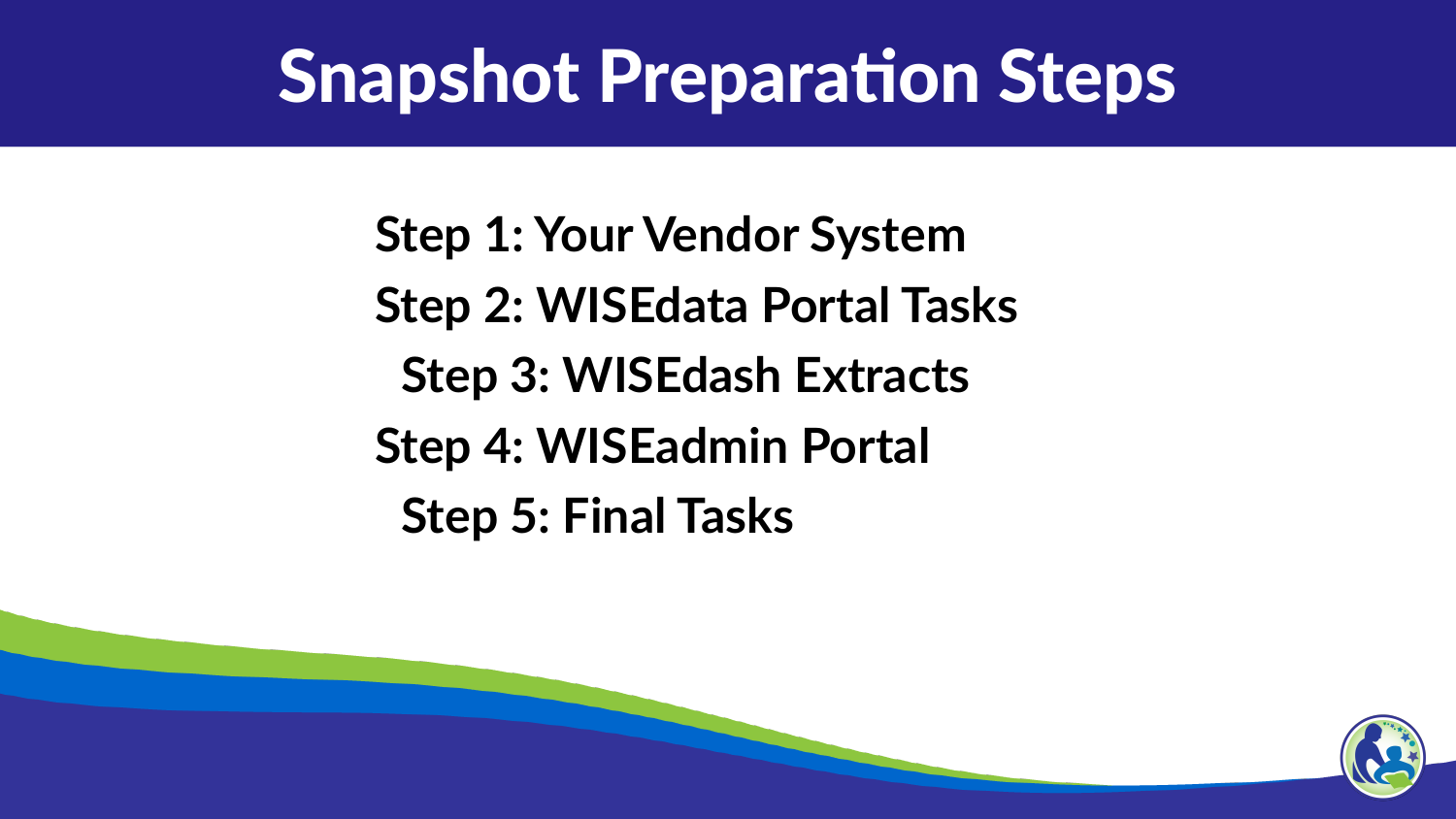

Snapshot Preparation Steps
Step 1: Your Vendor System

Step 2: WISEdata Portal Tasks

Step 3: WISEdash Extracts

Step 4: WISEadmin Portal

Step 5: Final Tasks